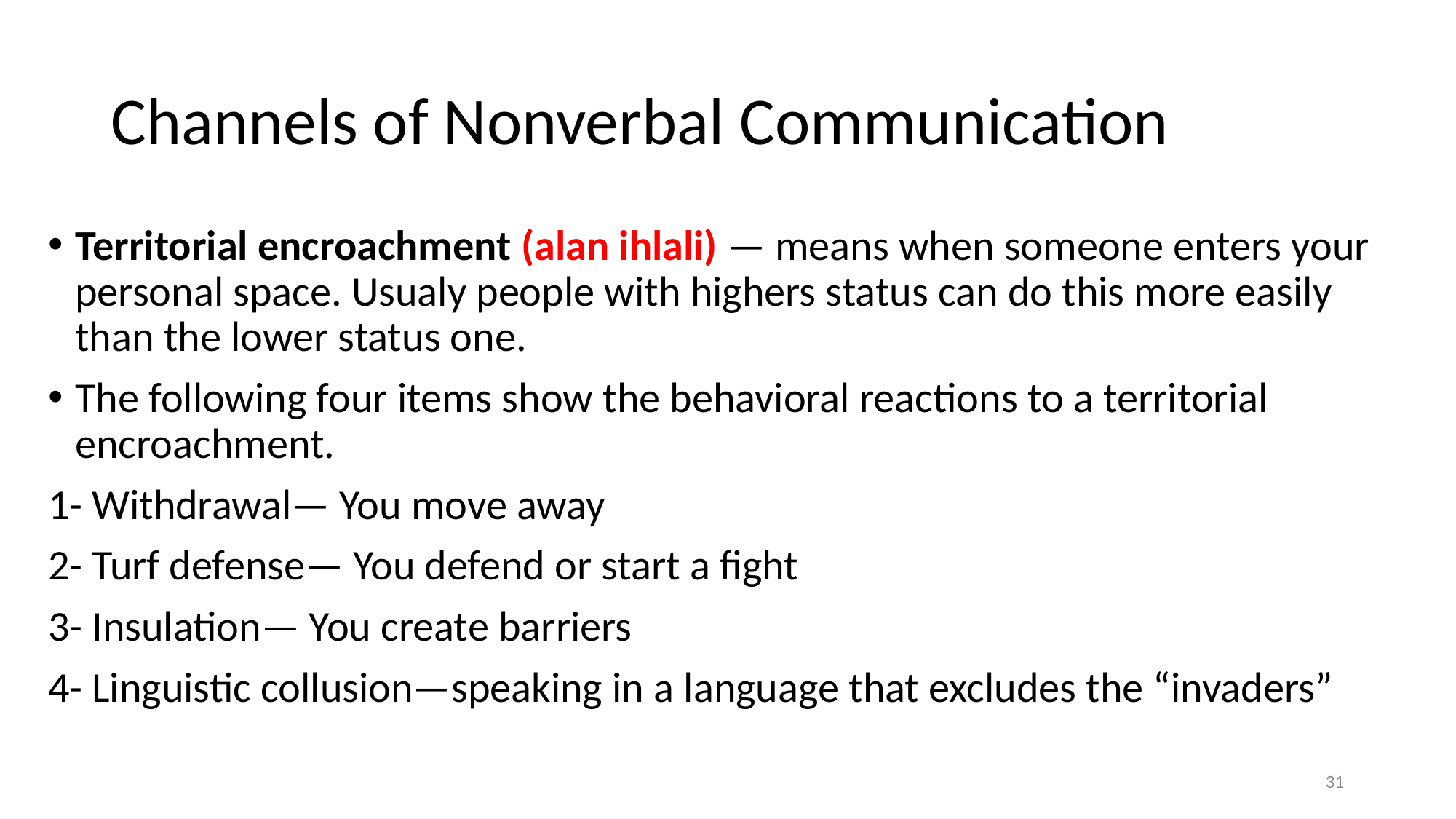

# Channels of Nonverbal Communication
Territorial encroachment (alan ihlali) — means when someone enters your personal space. Usualy people with highers status can do this more easily than the lower status one.
The following four items show the behavioral reactions to a territorial encroachment.
1- Withdrawal— You move away
2- Turf defense— You defend or start a fight
3- Insulation— You create barriers
4- Linguistic collusion—speaking in a language that excludes the “invaders”

31